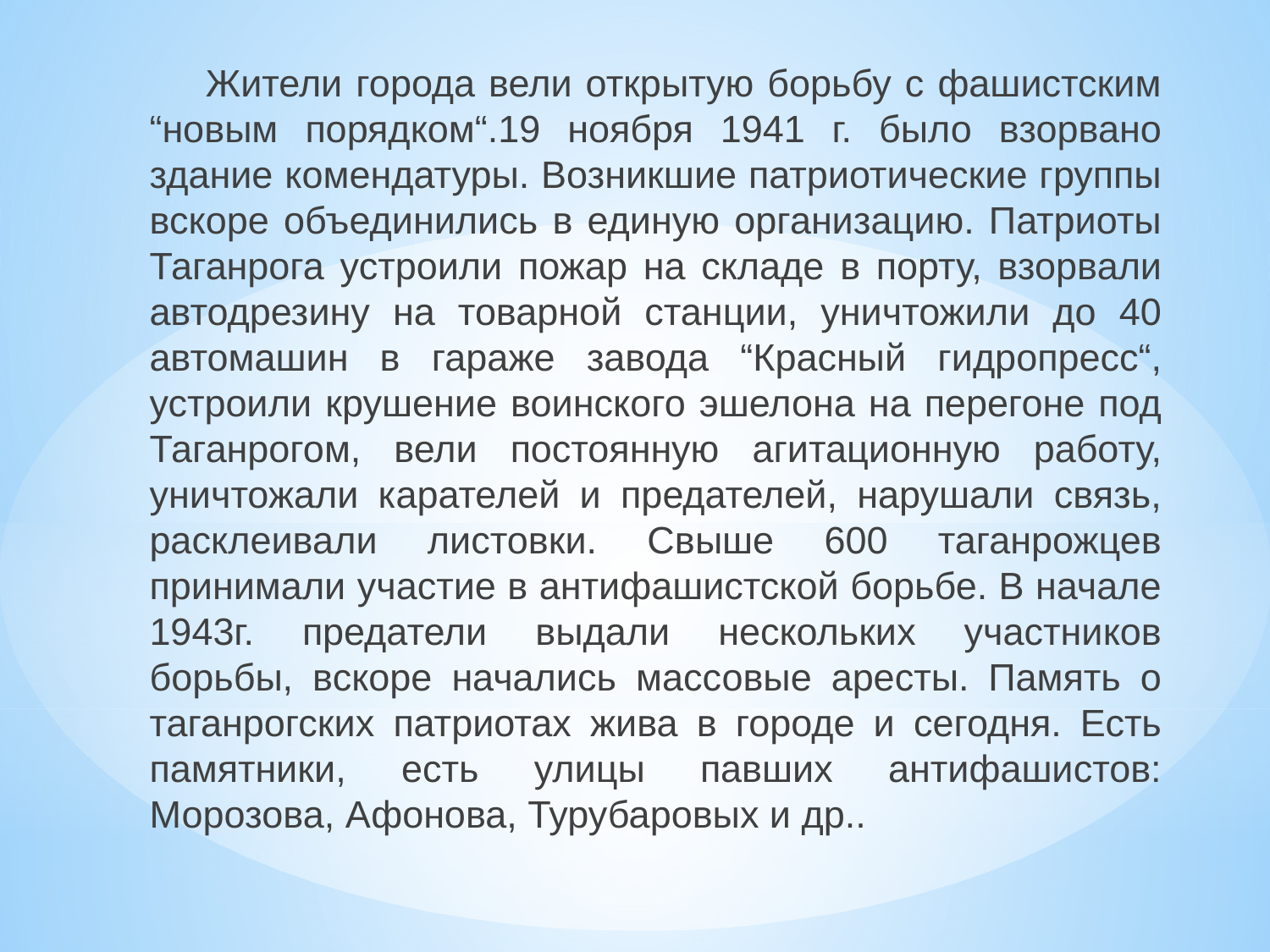

Жители города вели открытую борьбу с фашистским “новым порядком“.19 ноября 1941 г. было взорвано здание комендатуры. Возникшие патриотические группы вскоре объединились в единую организацию. Патриоты Таганрога устроили пожар на складе в порту, взорвали автодрезину на товарной станции, уничтожили до 40 автомашин в гараже завода “Красный гидропресс“, устроили крушение воинского эшелона на перегоне под Таганрогом, вели постоянную агитационную работу, уничтожали карателей и предателей, нарушали связь, расклеивали листовки. Свыше 600 таганрожцев принимали участие в антифашистской борьбе. В начале 1943г. предатели выдали нескольких участников борьбы, вскоре начались массовые аресты. Память о таганрогских патриотах жива в городе и сегодня. Есть памятники, есть улицы павших антифашистов: Морозова, Афонова, Турубаровых и др..
#